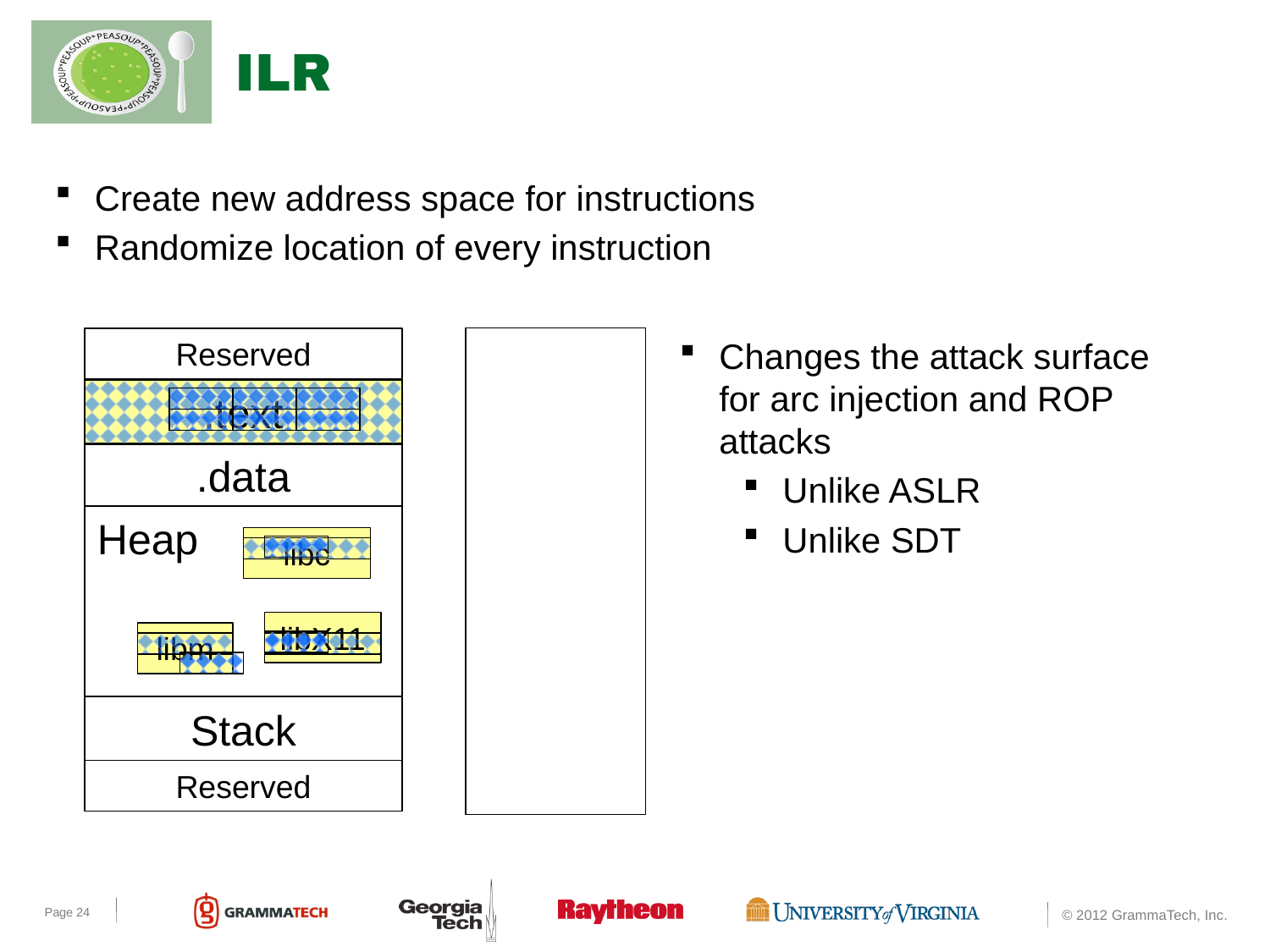

# ILR
Create new address space for instructions
Randomize location of every instruction

Reserved

Changes the attack surface for arc injection and ROP attacks
Unlike ASLR
Unlike SDT

.text

.data
Heap
libc

libX11
libm

Stack
Reserved
Page 24